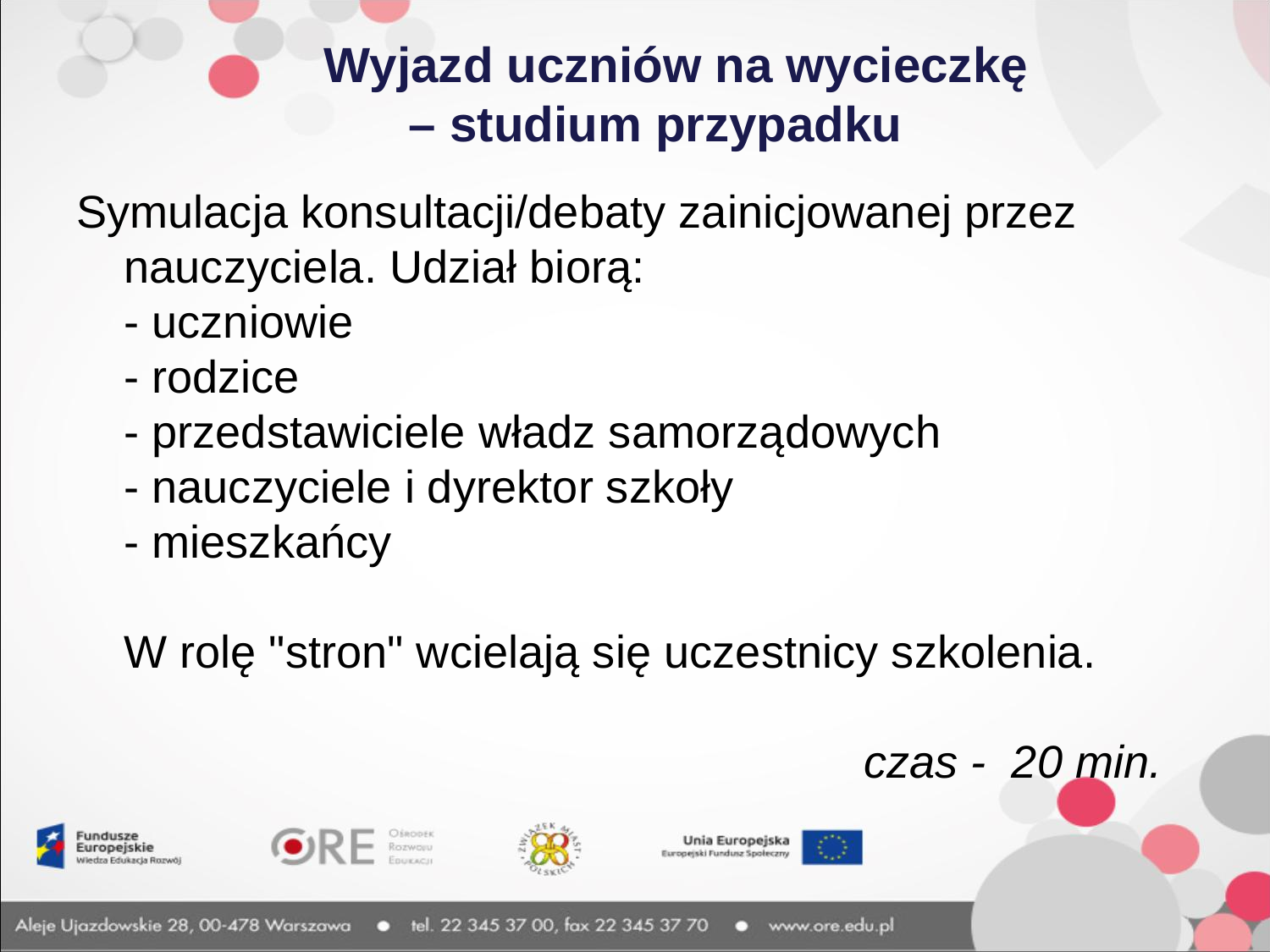

# Wyjazd uczniów na wycieczkę – studium przypadku
Symulacja konsultacji/debaty zainicjowanej przez nauczyciela. Udział biorą:
- uczniowie
- rodzice
- przedstawiciele władz samorządowych
- nauczyciele i dyrektor szkoły
- mieszkańcy
W rolę "stron" wcielają się uczestnicy szkolenia.
                                                              czas -  20 min.